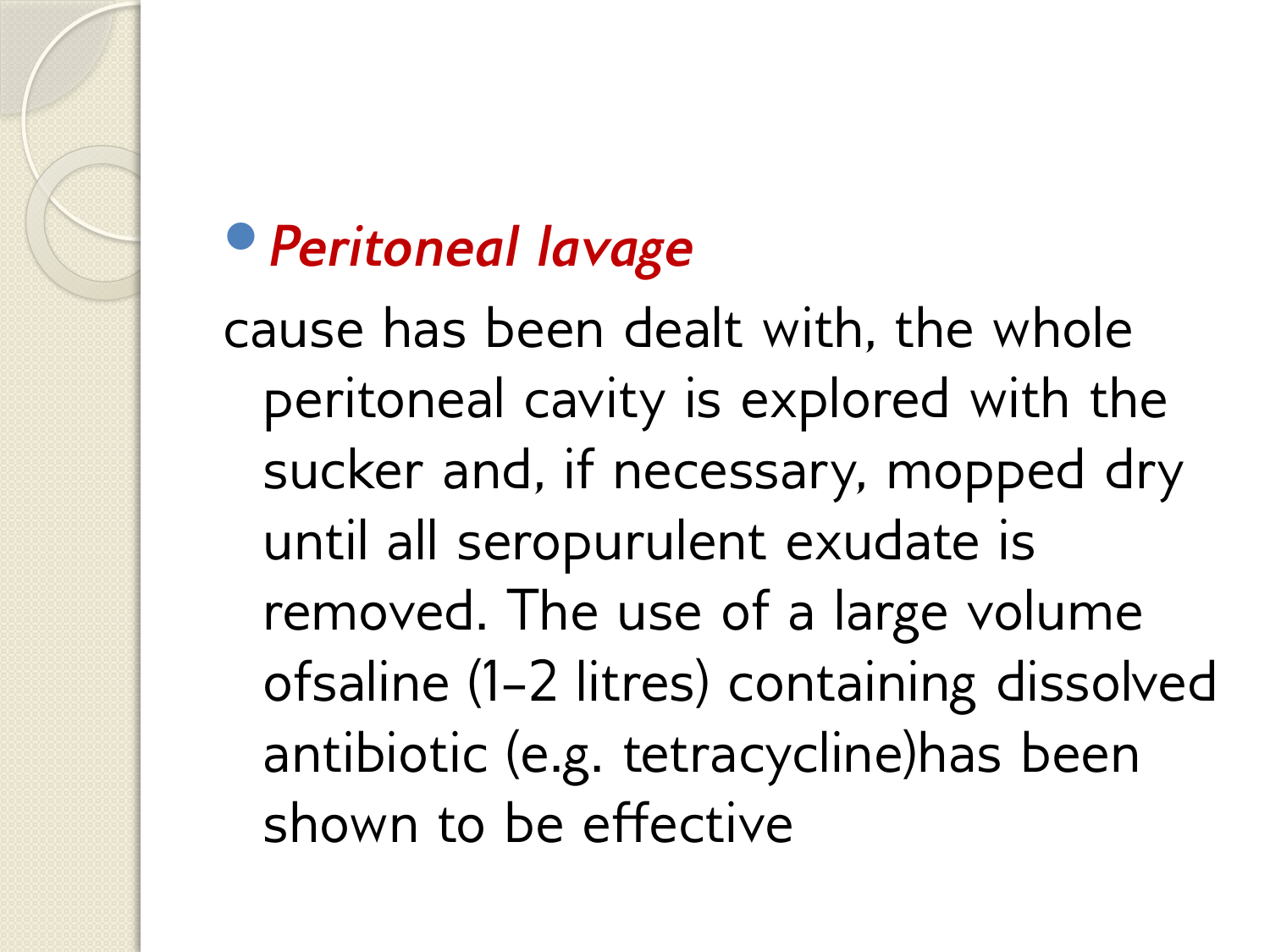

#
Peritoneal lavage
cause has been dealt with, the whole peritoneal cavity is explored with the sucker and, if necessary, mopped dry until all seropurulent exudate is removed. The use of a large volume ofsaline (1–2 litres) containing dissolved antibiotic (e.g. tetracycline)has been shown to be effective